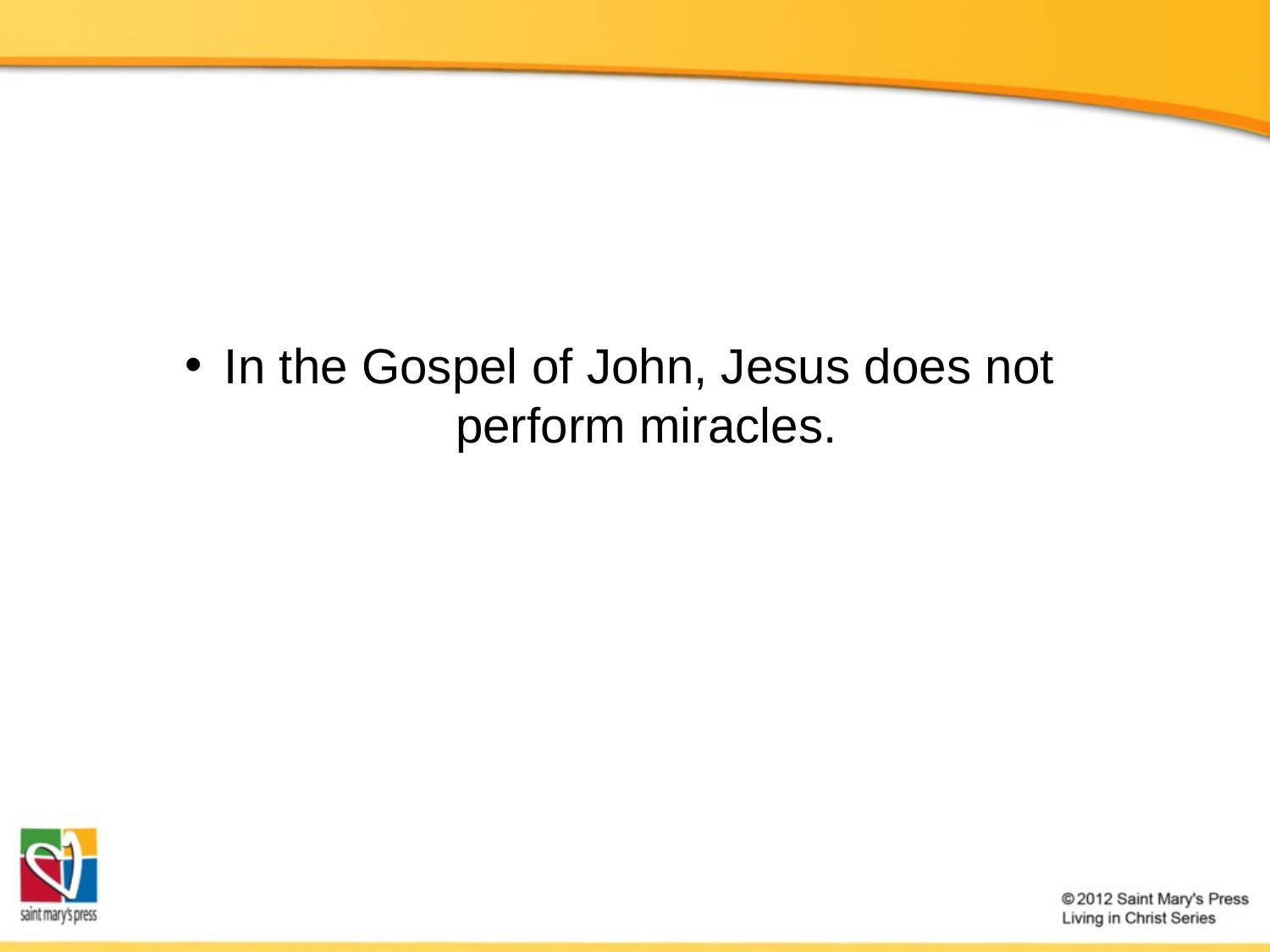

In the Gospel of John, Jesus does not
perform miracles.